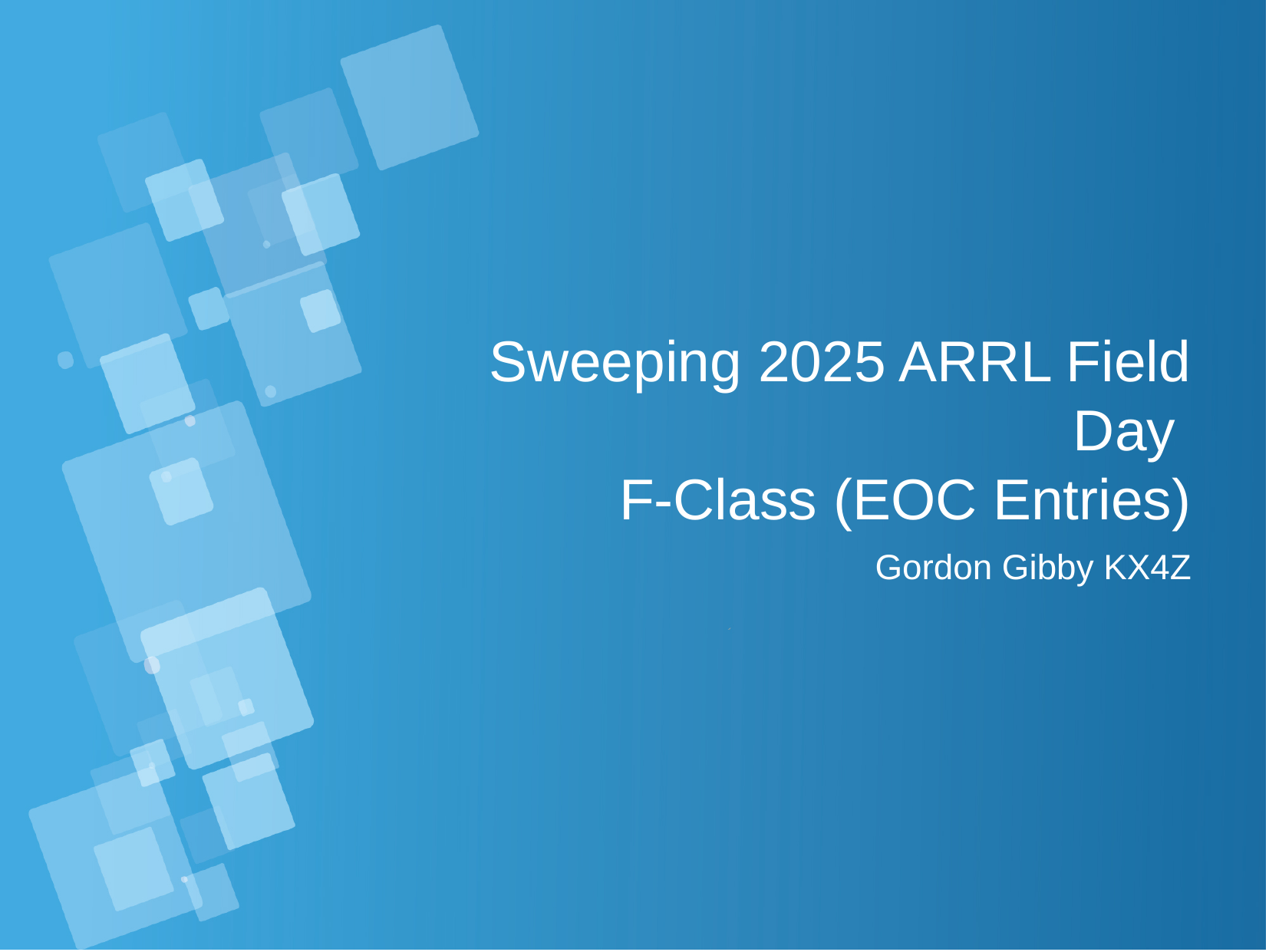

# Sweeping 2025 ARRL Field Day F-Class (EOC Entries)
Gordon Gibby KX4Z